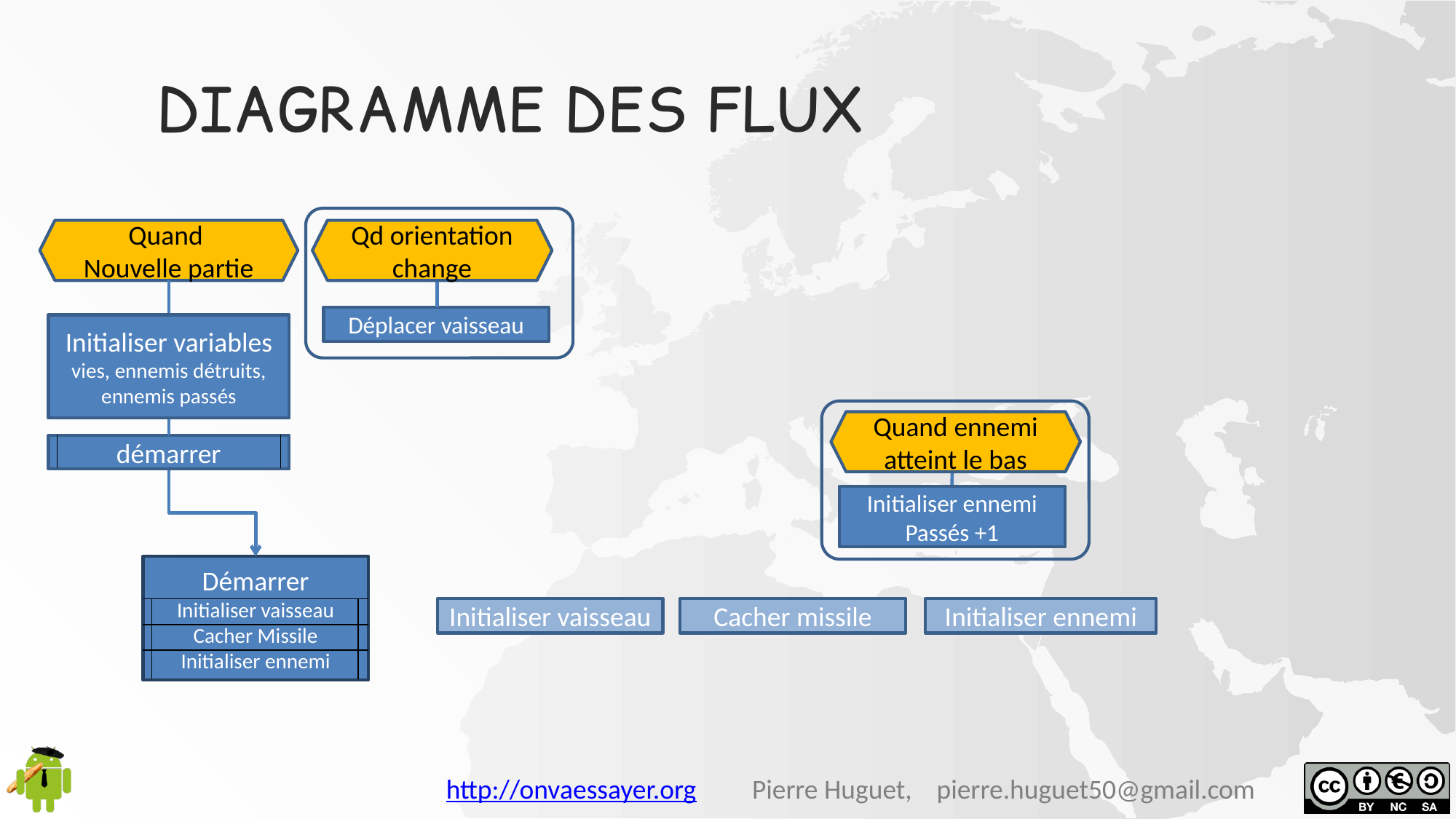

# Diagramme des flux

Quand
Nouvelle partie
Initialiser variables
vies, ennemis détruits, ennemis passés
démarrer
Qd orientation change
Déplacer vaisseau

Quand ennemi
atteint le bas
Initialiser ennemi
Passés +1
Démarrer
Initialiser vaisseau
Cacher Missile
Initialiser ennemi
Initialiser vaisseau
Cacher missile
Initialiser ennemi